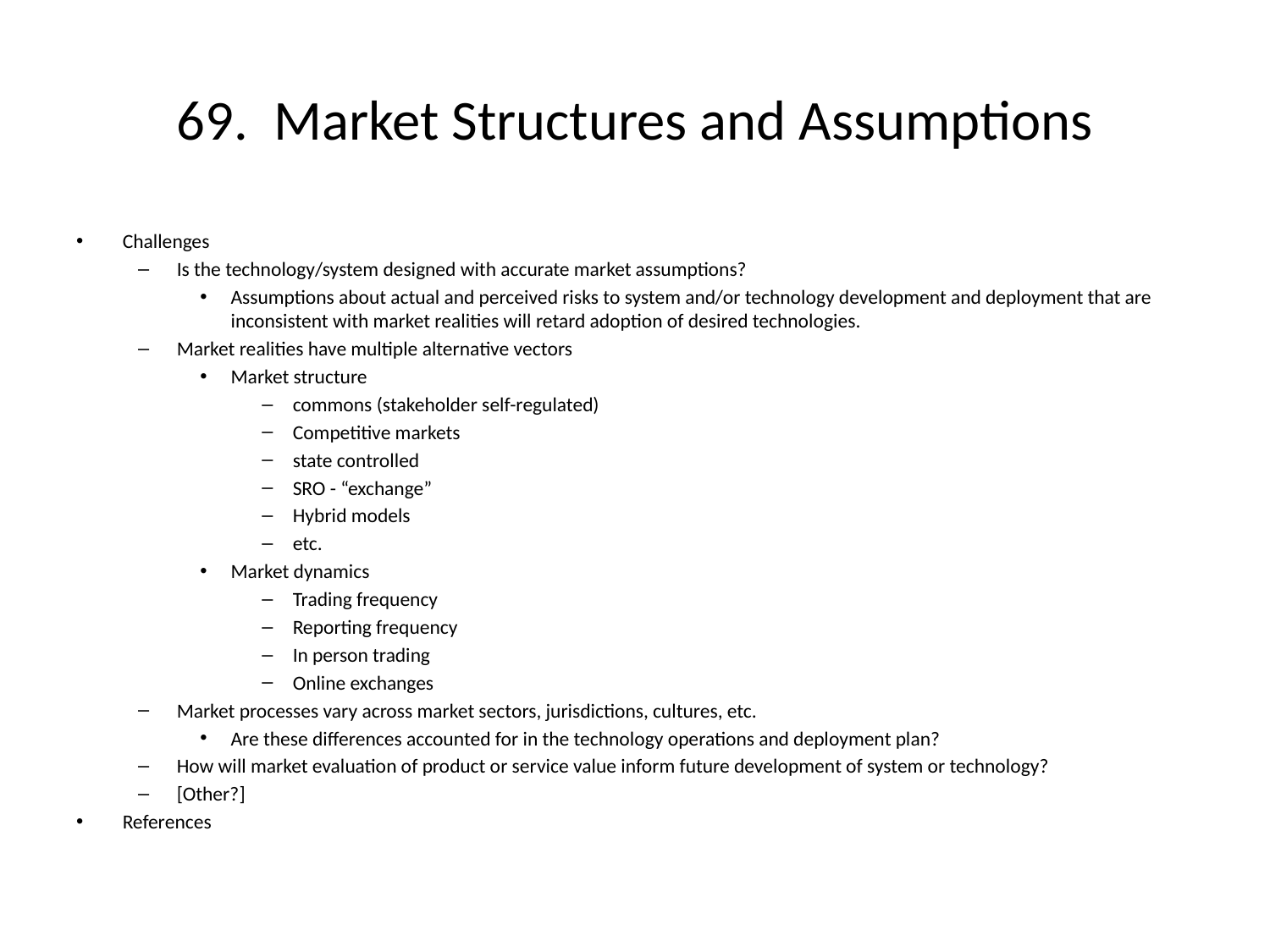

# 69.  Market Structures and Assumptions
Challenges
Is the technology/system designed with accurate market assumptions?
Assumptions about actual and perceived risks to system and/or technology development and deployment that are inconsistent with market realities will retard adoption of desired technologies.
Market realities have multiple alternative vectors
Market structure
commons (stakeholder self-regulated)
Competitive markets
state controlled
SRO - “exchange”
Hybrid models
etc.
Market dynamics
Trading frequency
Reporting frequency
In person trading
Online exchanges
Market processes vary across market sectors, jurisdictions, cultures, etc.
Are these differences accounted for in the technology operations and deployment plan?
How will market evaluation of product or service value inform future development of system or technology?
[Other?]
References